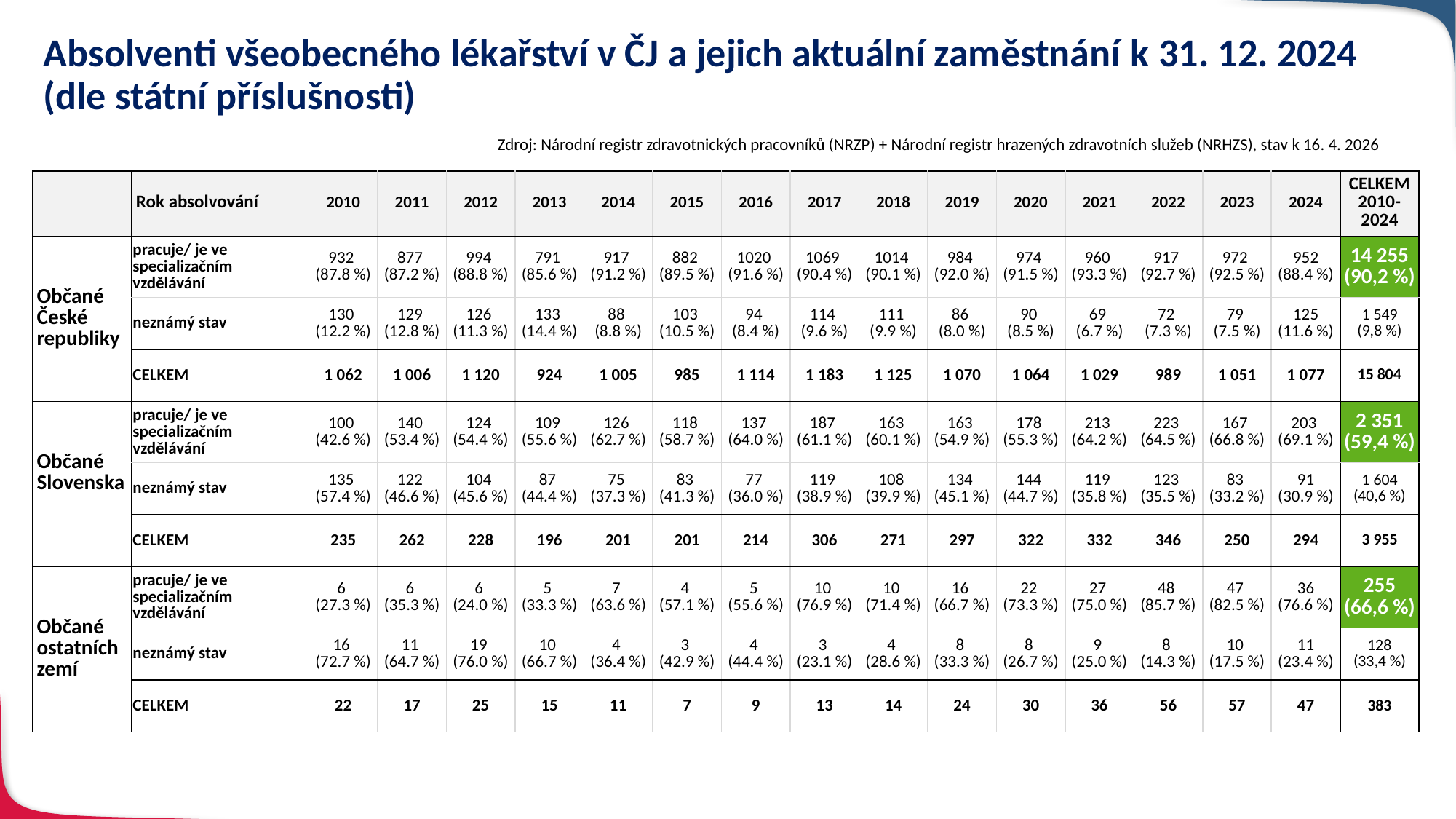

# Absolventi všeobecného lékařství v ČJ a jejich aktuální zaměstnání k 31. 12. 2024 (dle státní příslušnosti)
Zdroj: Národní registr zdravotnických pracovníků (NRZP) + Národní registr hrazených zdravotních služeb (NRHZS), stav k 16. 4. 2026
|  | Rok absolvování | 2010 | 2011 | 2012 | 2013 | 2014 | 2015 | 2016 | 2017 | 2018 | 2019 | 2020 | 2021 | 2022 | 2023 | 2024 | CELKEM 2010-2024 |
| --- | --- | --- | --- | --- | --- | --- | --- | --- | --- | --- | --- | --- | --- | --- | --- | --- | --- |
| Občané České republiky | pracuje/ je ve specializačním vzdělávání | 932 (87.8 %) | 877 (87.2 %) | 994 (88.8 %) | 791 (85.6 %) | 917 (91.2 %) | 882 (89.5 %) | 1020 (91.6 %) | 1069 (90.4 %) | 1014 (90.1 %) | 984 (92.0 %) | 974 (91.5 %) | 960 (93.3 %) | 917 (92.7 %) | 972 (92.5 %) | 952 (88.4 %) | 14 255 (90,2 %) |
|  | neznámý stav | 130 (12.2 %) | 129 (12.8 %) | 126 (11.3 %) | 133 (14.4 %) | 88 (8.8 %) | 103 (10.5 %) | 94 (8.4 %) | 114 (9.6 %) | 111 (9.9 %) | 86 (8.0 %) | 90 (8.5 %) | 69 (6.7 %) | 72 (7.3 %) | 79 (7.5 %) | 125 (11.6 %) | 1 549 (9,8 %) |
|  | CELKEM | 1 062 | 1 006 | 1 120 | 924 | 1 005 | 985 | 1 114 | 1 183 | 1 125 | 1 070 | 1 064 | 1 029 | 989 | 1 051 | 1 077 | 15 804 |
| Občané Slovenska | pracuje/ je ve specializačním vzdělávání | 100 (42.6 %) | 140 (53.4 %) | 124 (54.4 %) | 109 (55.6 %) | 126 (62.7 %) | 118 (58.7 %) | 137 (64.0 %) | 187 (61.1 %) | 163 (60.1 %) | 163 (54.9 %) | 178 (55.3 %) | 213 (64.2 %) | 223 (64.5 %) | 167 (66.8 %) | 203 (69.1 %) | 2 351 (59,4 %) |
|  | neznámý stav | 135 (57.4 %) | 122 (46.6 %) | 104 (45.6 %) | 87 (44.4 %) | 75 (37.3 %) | 83 (41.3 %) | 77 (36.0 %) | 119 (38.9 %) | 108 (39.9 %) | 134 (45.1 %) | 144 (44.7 %) | 119 (35.8 %) | 123 (35.5 %) | 83 (33.2 %) | 91 (30.9 %) | 1 604 (40,6 %) |
|  | CELKEM | 235 | 262 | 228 | 196 | 201 | 201 | 214 | 306 | 271 | 297 | 322 | 332 | 346 | 250 | 294 | 3 955 |
| Občané ostatních zemí | pracuje/ je ve specializačním vzdělávání | 6 (27.3 %) | 6 (35.3 %) | 6 (24.0 %) | 5 (33.3 %) | 7 (63.6 %) | 4 (57.1 %) | 5 (55.6 %) | 10 (76.9 %) | 10 (71.4 %) | 16 (66.7 %) | 22 (73.3 %) | 27 (75.0 %) | 48 (85.7 %) | 47 (82.5 %) | 36 (76.6 %) | 255 (66,6 %) |
|  | neznámý stav | 16 (72.7 %) | 11 (64.7 %) | 19 (76.0 %) | 10 (66.7 %) | 4 (36.4 %) | 3 (42.9 %) | 4 (44.4 %) | 3 (23.1 %) | 4 (28.6 %) | 8 (33.3 %) | 8 (26.7 %) | 9 (25.0 %) | 8 (14.3 %) | 10 (17.5 %) | 11 (23.4 %) | 128 (33,4 %) |
|  | CELKEM | 22 | 17 | 25 | 15 | 11 | 7 | 9 | 13 | 14 | 24 | 30 | 36 | 56 | 57 | 47 | 383 |